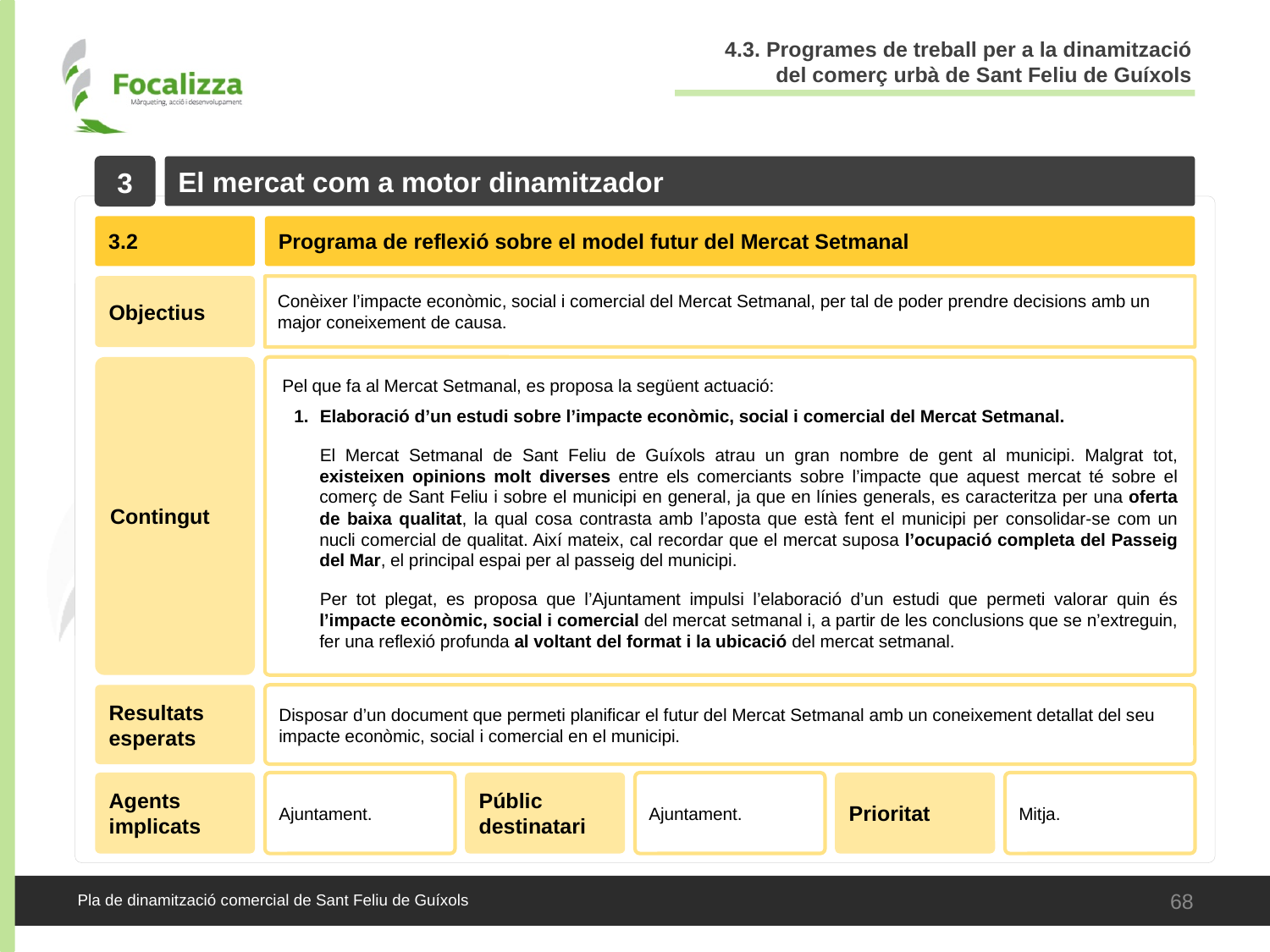

4.3. Programes de treball per a la dinamització del comerç urbà de Sant Feliu de Guíxols

3
El mercat com a motor dinamitzador

3.2
Programa de reflexió sobre el model futur del Mercat Setmanal
Objectius
Conèixer l’impacte econòmic, social i comercial del Mercat Setmanal, per tal de poder prendre decisions amb un major coneixement de causa.
Contingut

Pel que fa al Mercat Setmanal, es proposa la següent actuació:
Elaboració d’un estudi sobre l’impacte econòmic, social i comercial del Mercat Setmanal.
El Mercat Setmanal de Sant Feliu de Guíxols atrau un gran nombre de gent al municipi. Malgrat tot, existeixen opinions molt diverses entre els comerciants sobre l’impacte que aquest mercat té sobre el comerç de Sant Feliu i sobre el municipi en general, ja que en línies generals, es caracteritza per una oferta de baixa qualitat, la qual cosa contrasta amb l’aposta que està fent el municipi per consolidar-se com un nucli comercial de qualitat. Així mateix, cal recordar que el mercat suposa l’ocupació completa del Passeig del Mar, el principal espai per al passeig del municipi.
Per tot plegat, es proposa que l’Ajuntament impulsi l’elaboració d’un estudi que permeti valorar quin és l’impacte econòmic, social i comercial del mercat setmanal i, a partir de les conclusions que se n’extreguin, fer una reflexió profunda al voltant del format i la ubicació del mercat setmanal.

Resultats esperats
Disposar d’un document que permeti planificar el futur del Mercat Setmanal amb un coneixement detallat del seu impacte econòmic, social i comercial en el municipi.
Agents implicats
Ajuntament.
Públic destinatari
Ajuntament.
Prioritat
Mitja.
68